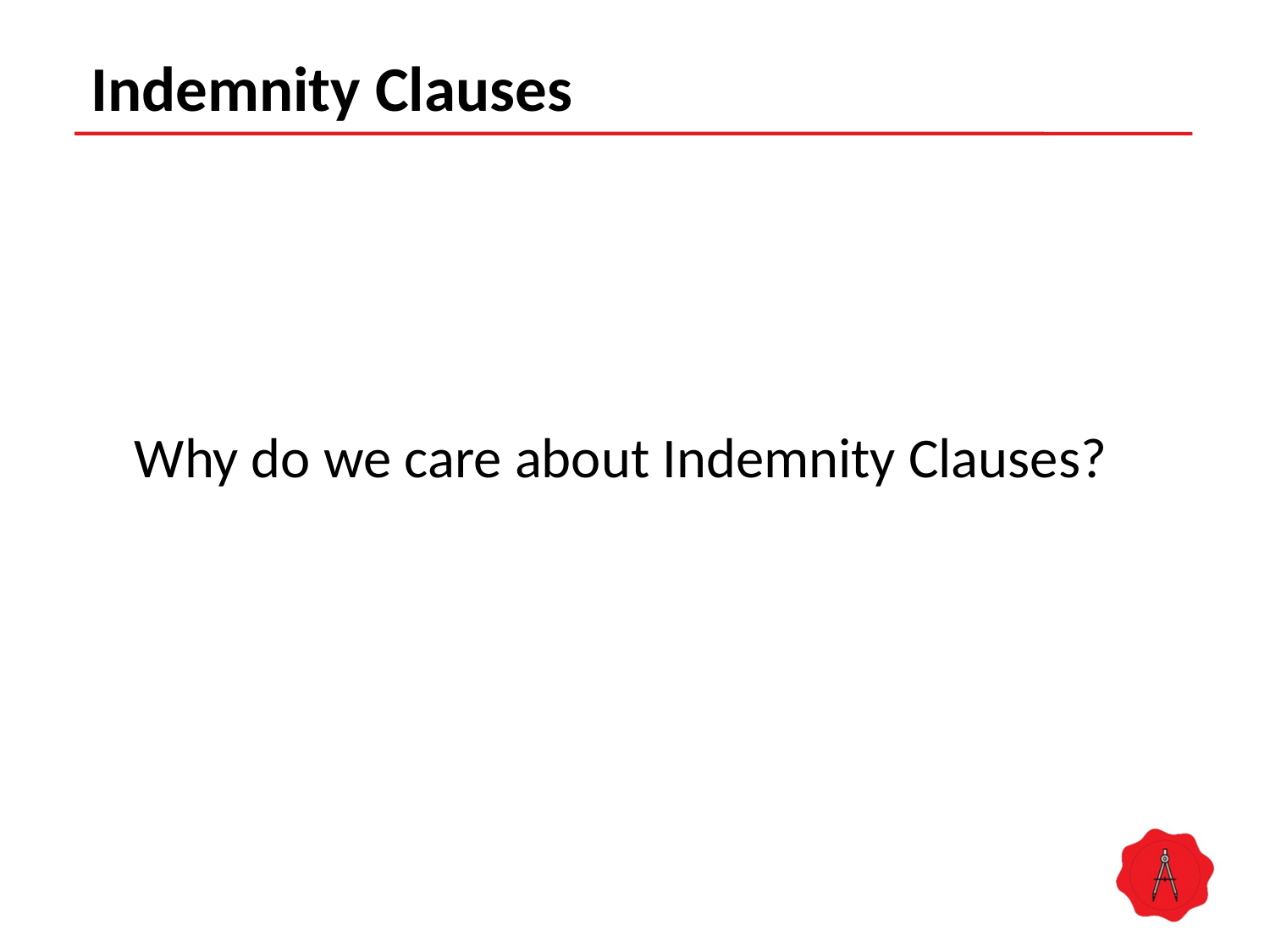

# Indemnity Clauses

    Why do we care about Indemnity Clauses?